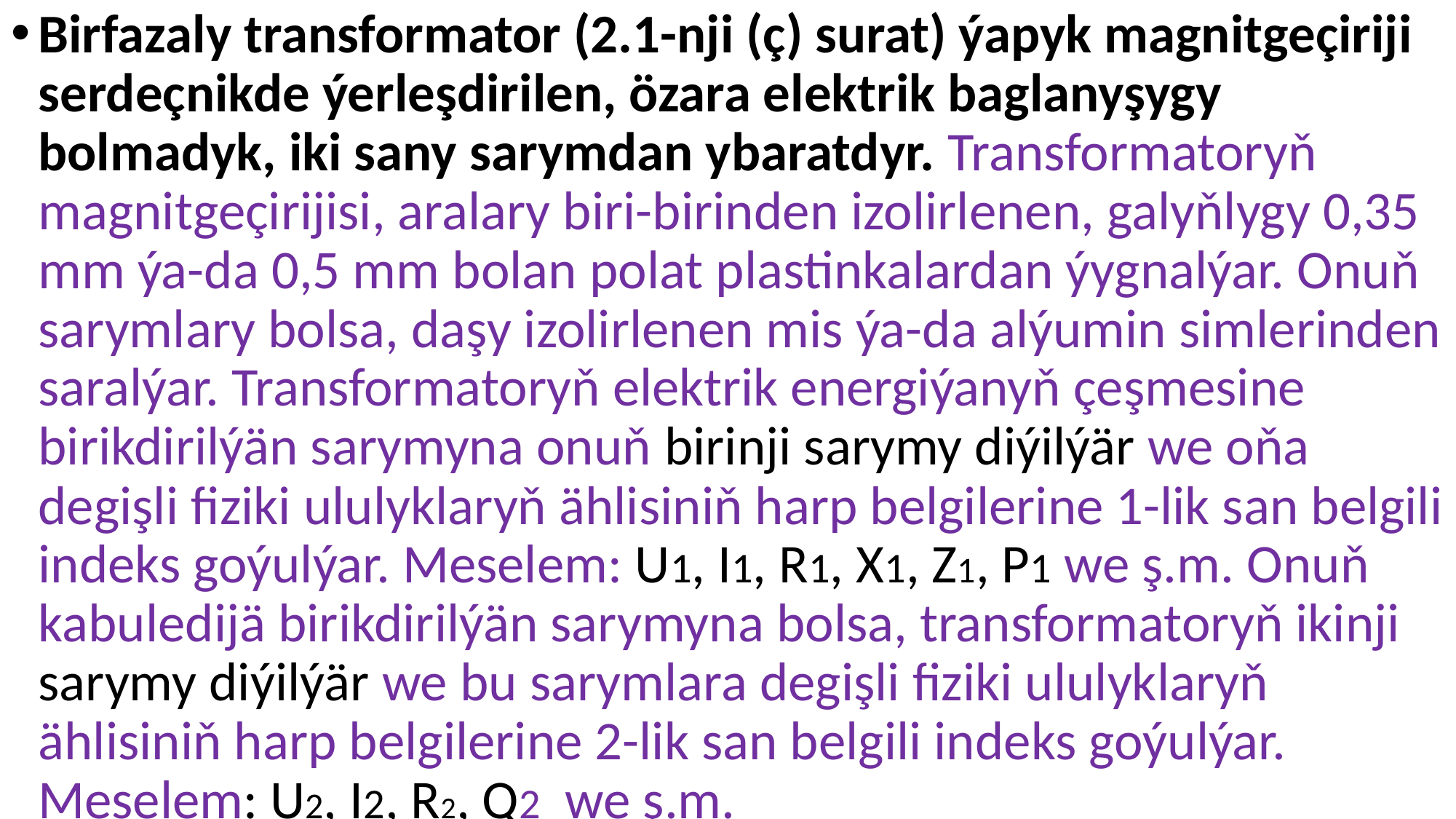

Birfazaly transformator (2.1-nji (ç) surat) ýapyk magnitgeçiriji serdeçnikde ýerleşdirilen, özara elektrik baglanyşygy bolmadyk, iki sany sarymdan ybaratdyr. Transformatoryň magnitgeçirijisi, aralary biri-birinden izolirlenen, galyňlygy 0,35 mm ýa-da 0,5 mm bolan polat plastinkalardan ýygnalýar. Onuň sarymlary bolsa, daşy izolirlenen mis ýa-da alýumin simlerinden saralýar. Transformatoryň elektrik energiýanyň çeşmesine birikdirilýän sarymyna onuň birinji sarymy diýilýär we oňa degişli fiziki ululyklaryň ählisiniň harp belgilerine 1-lik san belgili indeks goýulýar. Meselem: U1, I1, R1, X1, Z1, P1 we ş.m. Onuň kabuledijä birikdirilýän sarymyna bolsa, transformatoryň ikinji sarymy diýilýär we bu sarymlara degişli fiziki ululyklaryň ählisiniň harp belgilerine 2-lik san belgili indeks goýulýar. Meselem: U2, I2, R2, Q2  we ş.m.